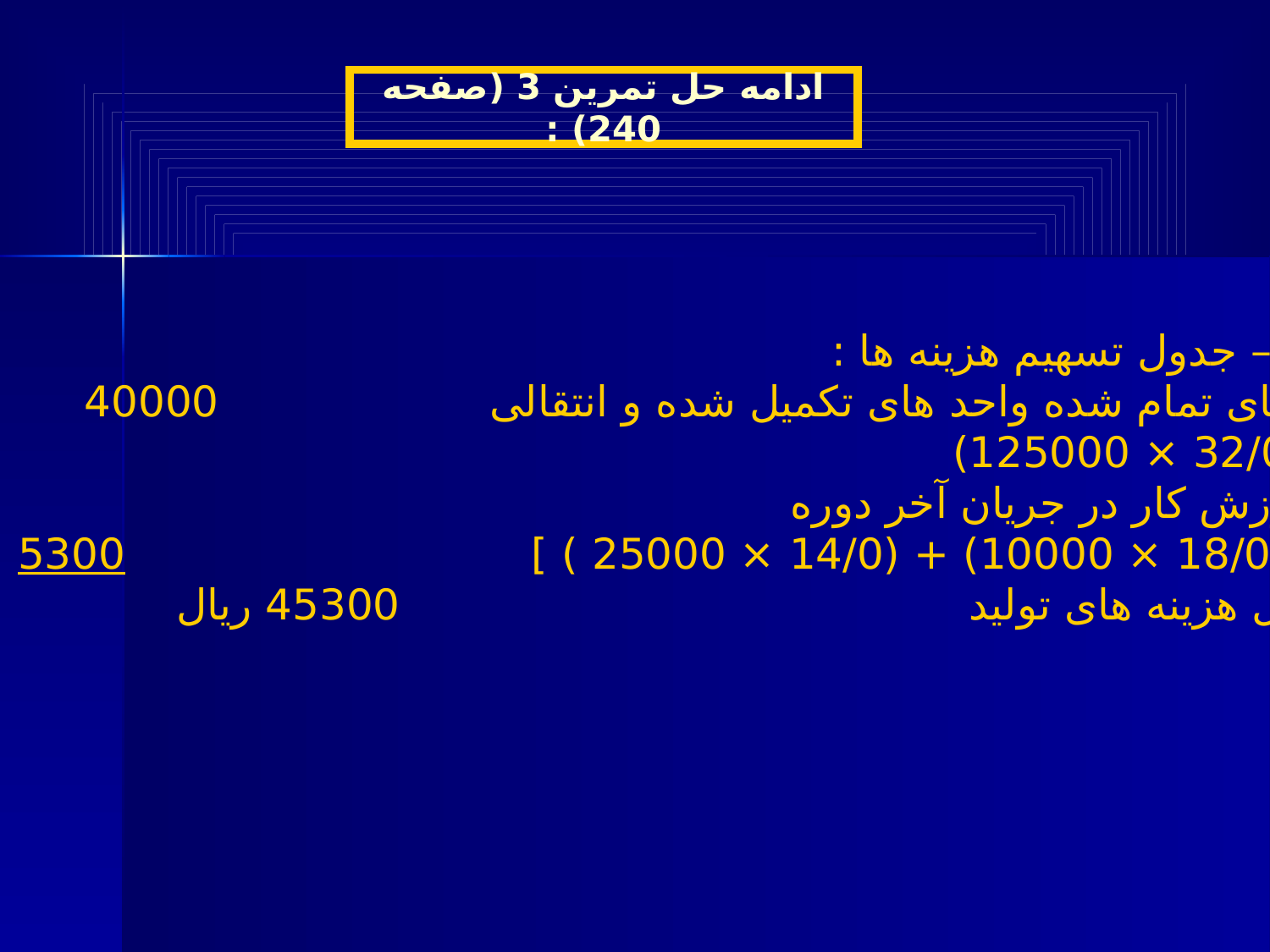

ادامه حل تمرین 3 (صفحه 240) :
د – جدول تسهیم هزینه ها :
بهای تمام شده واحد های تکمیل شده و انتقالی                    40000
(32/0 × 125000)
ارزش کار در جریان آخر دوره
[(18/0 × 10000) + (14/0 × 25000 ) ]                              5300
کل هزینه های تولید                                          45300 ریال